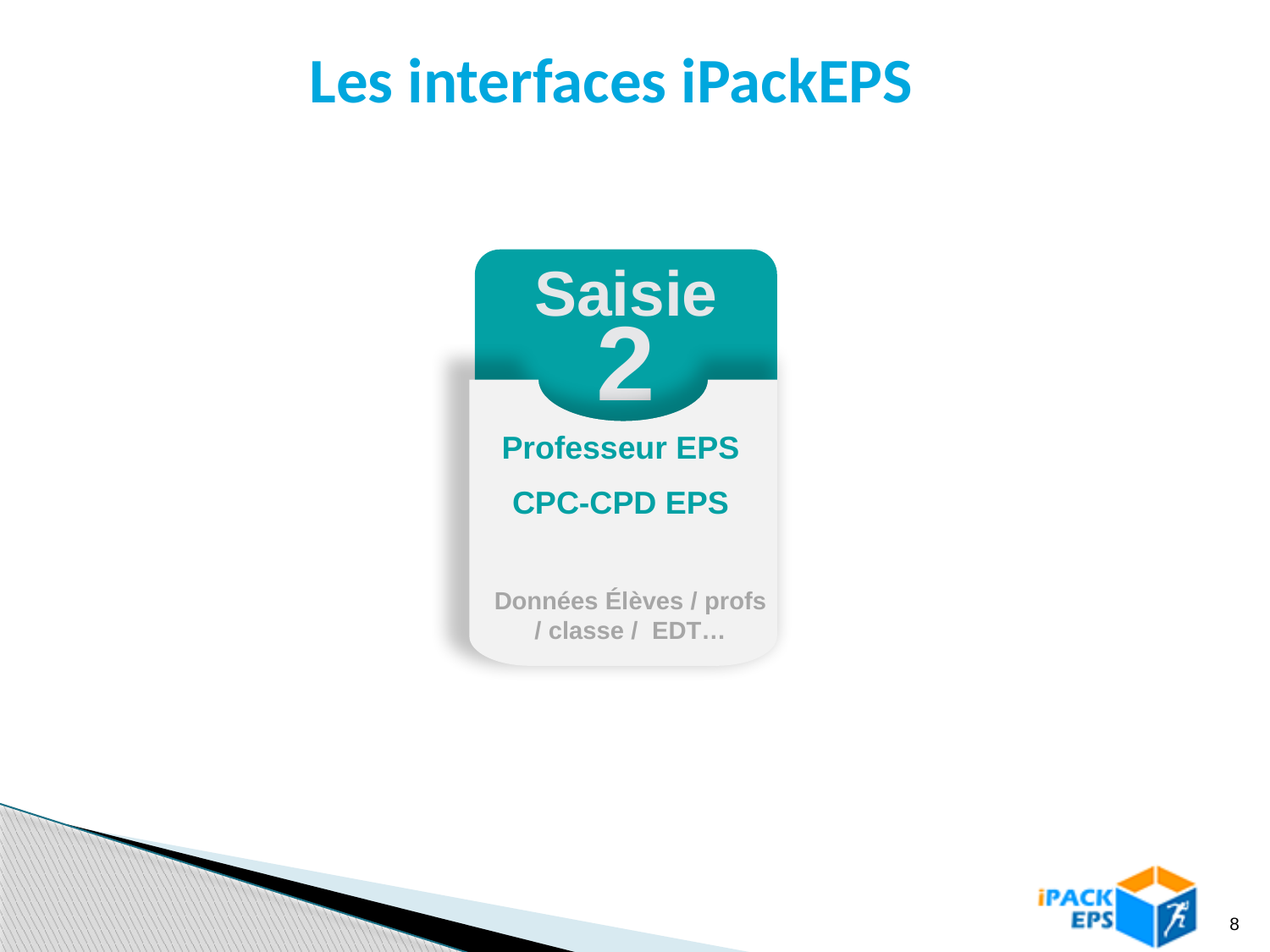

Les interfaces iPackEPS
Saisie

2

Professeur EPS

CPC-CPD EPS

Données Élèves / profs / classe /  EDT…

8